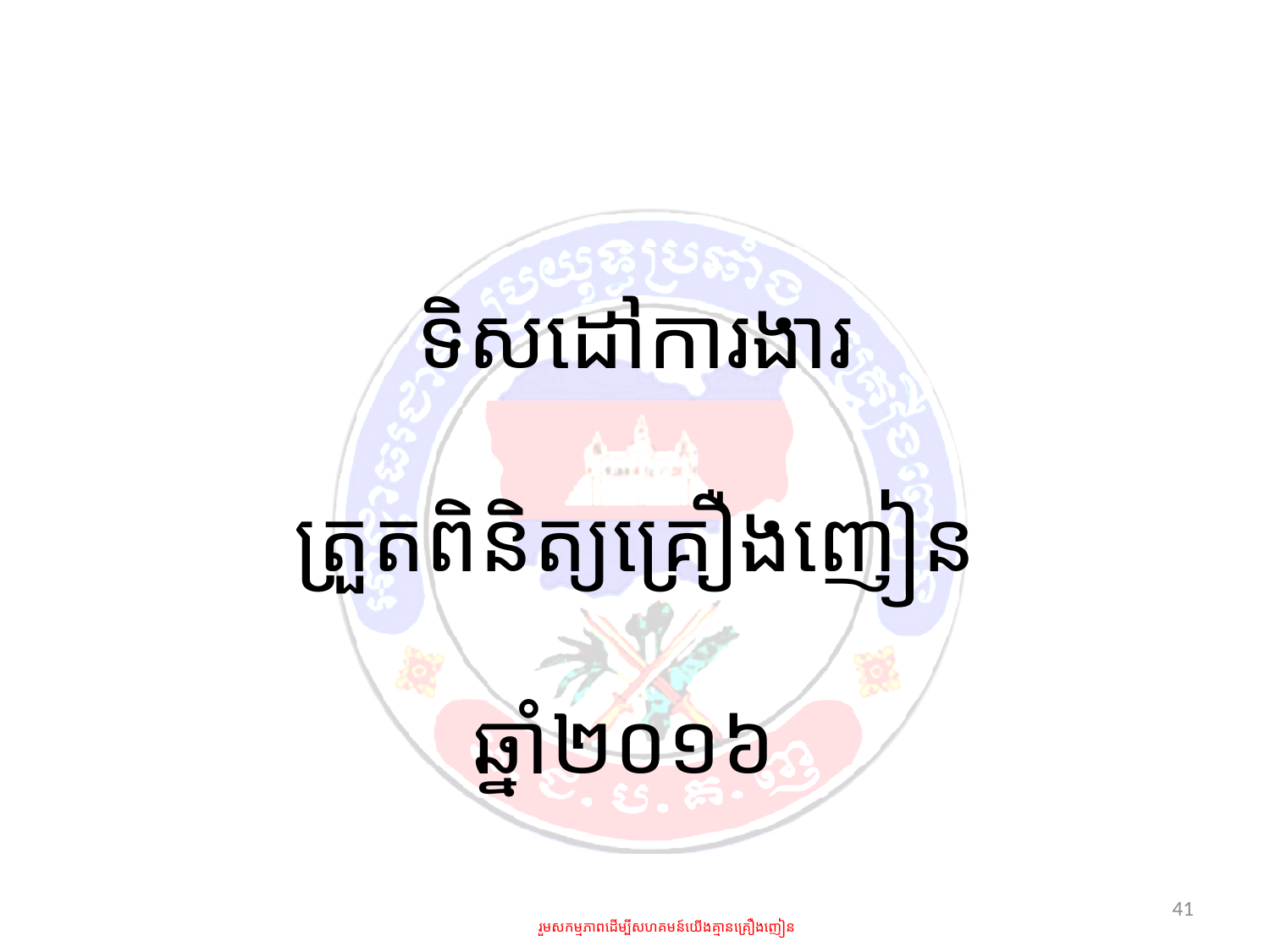

# ទិសដៅការងារ ត្រួតពិនិត្យគ្រឿងញៀន ឆ្នាំ២០១៦
41
រួមសកម្មភាពដើម្បីសហគមន៍យើងគ្មានគ្រឿងញៀន